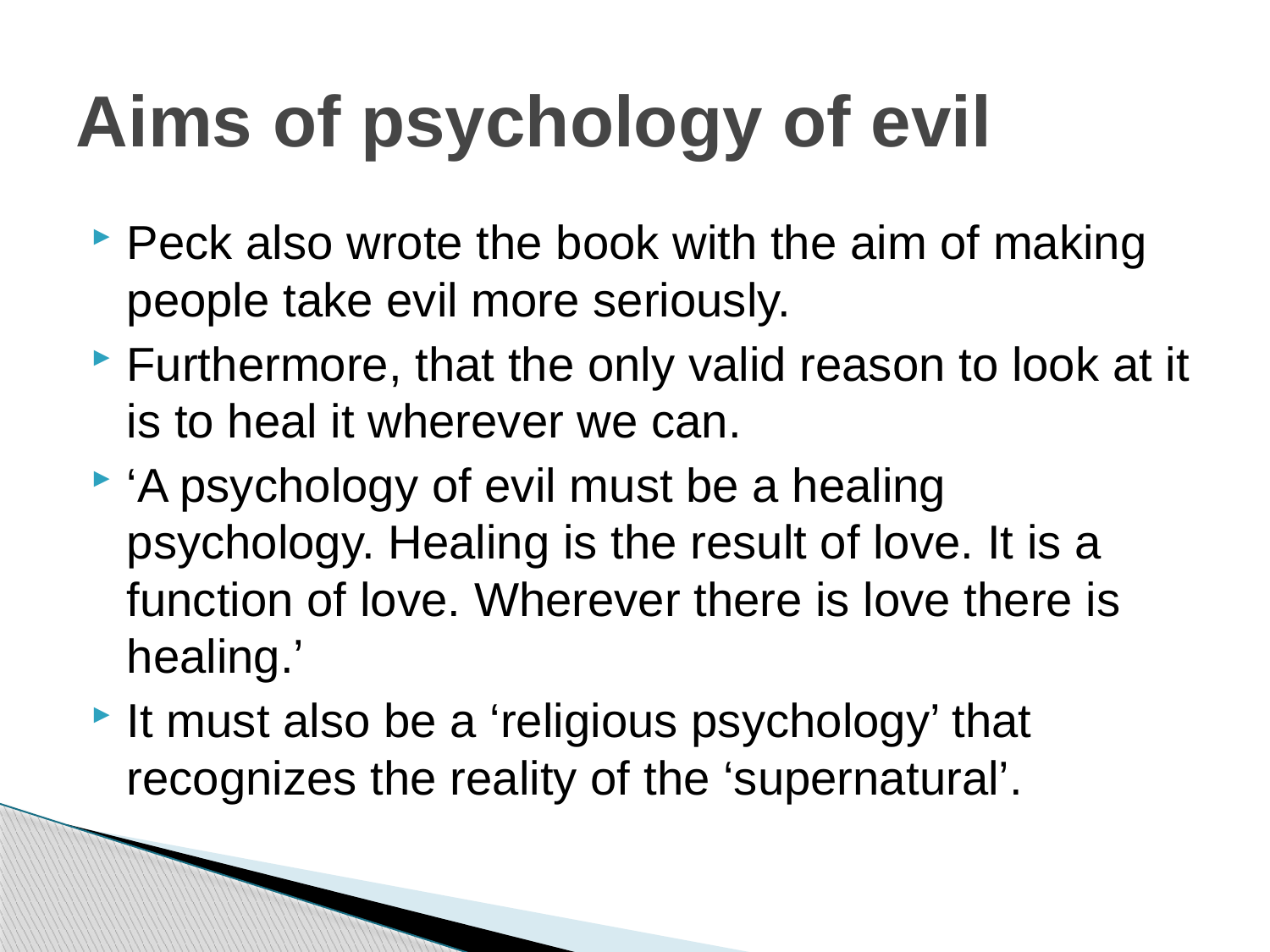

# Aims of psychology of evil
Peck also wrote the book with the aim of making people take evil more seriously.
Furthermore, that the only valid reason to look at it is to heal it wherever we can.
‘A psychology of evil must be a healing psychology. Healing is the result of love. It is a function of love. Wherever there is love there is healing.’
It must also be a ‘religious psychology’ that recognizes the reality of the ‘supernatural’.